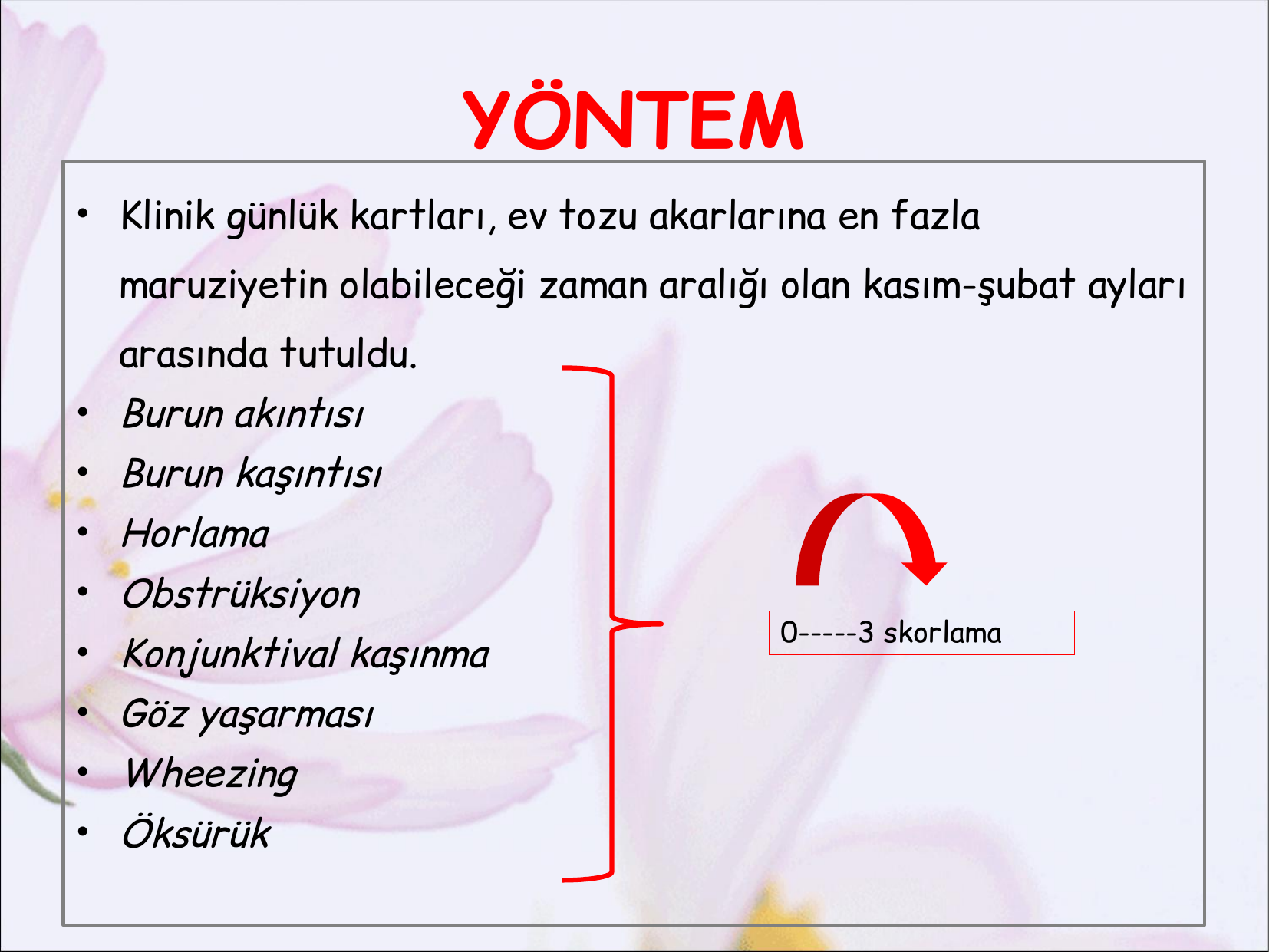

# YÖNTEM
Klinik günlük kartları, ev tozu akarlarına en fazla maruziyetin olabileceği zaman aralığı olan kasım-şubat ayları arasında tutuldu.
Burun akıntısı
Burun kaşıntısı
Horlama
Obstrüksiyon
Konjunktival kaşınma
Göz yaşarması
Wheezing
Öksürük

0-----3 skorlama